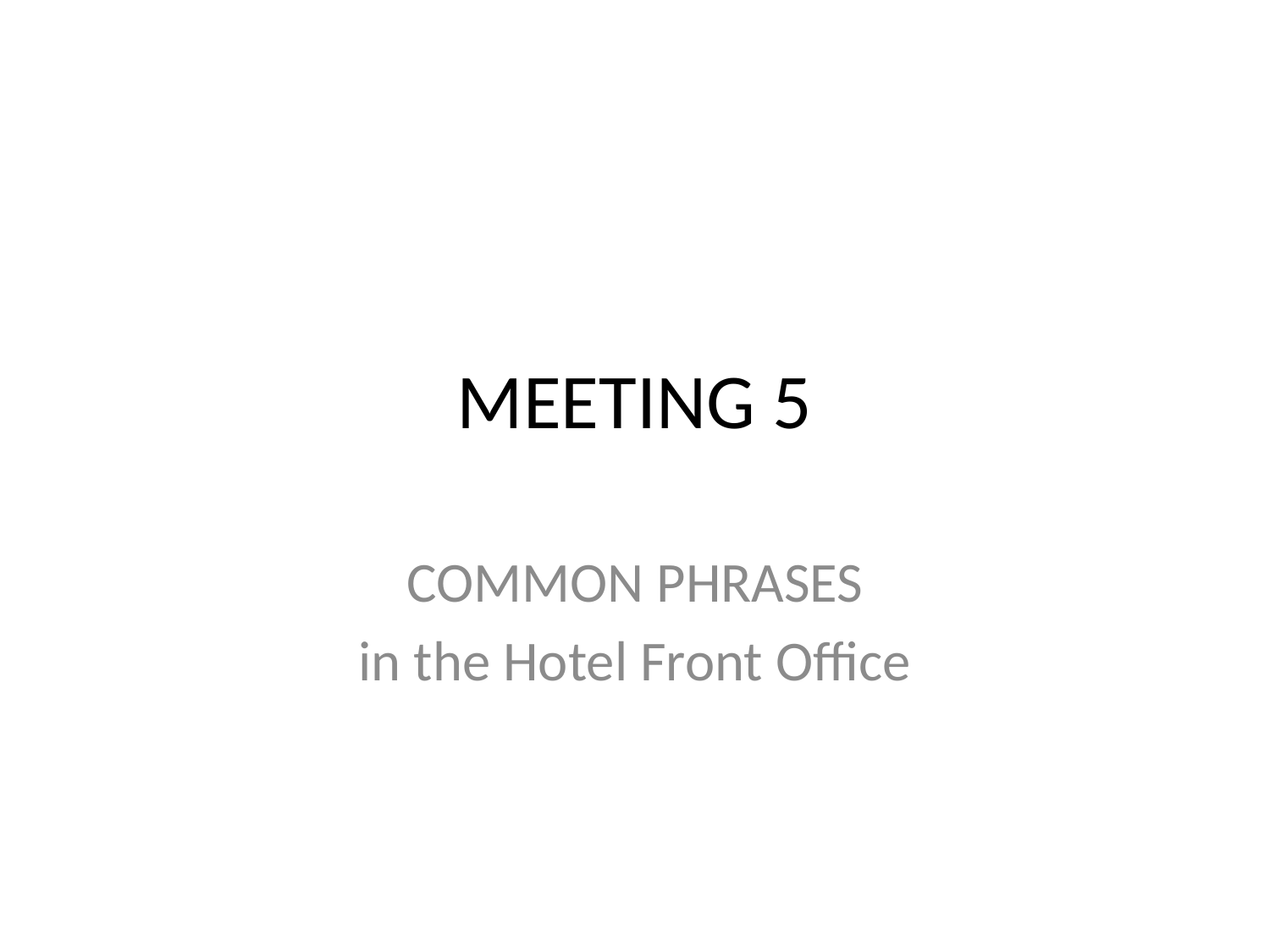

# MEETING 5
COMMON PHRASES
in the Hotel Front Office